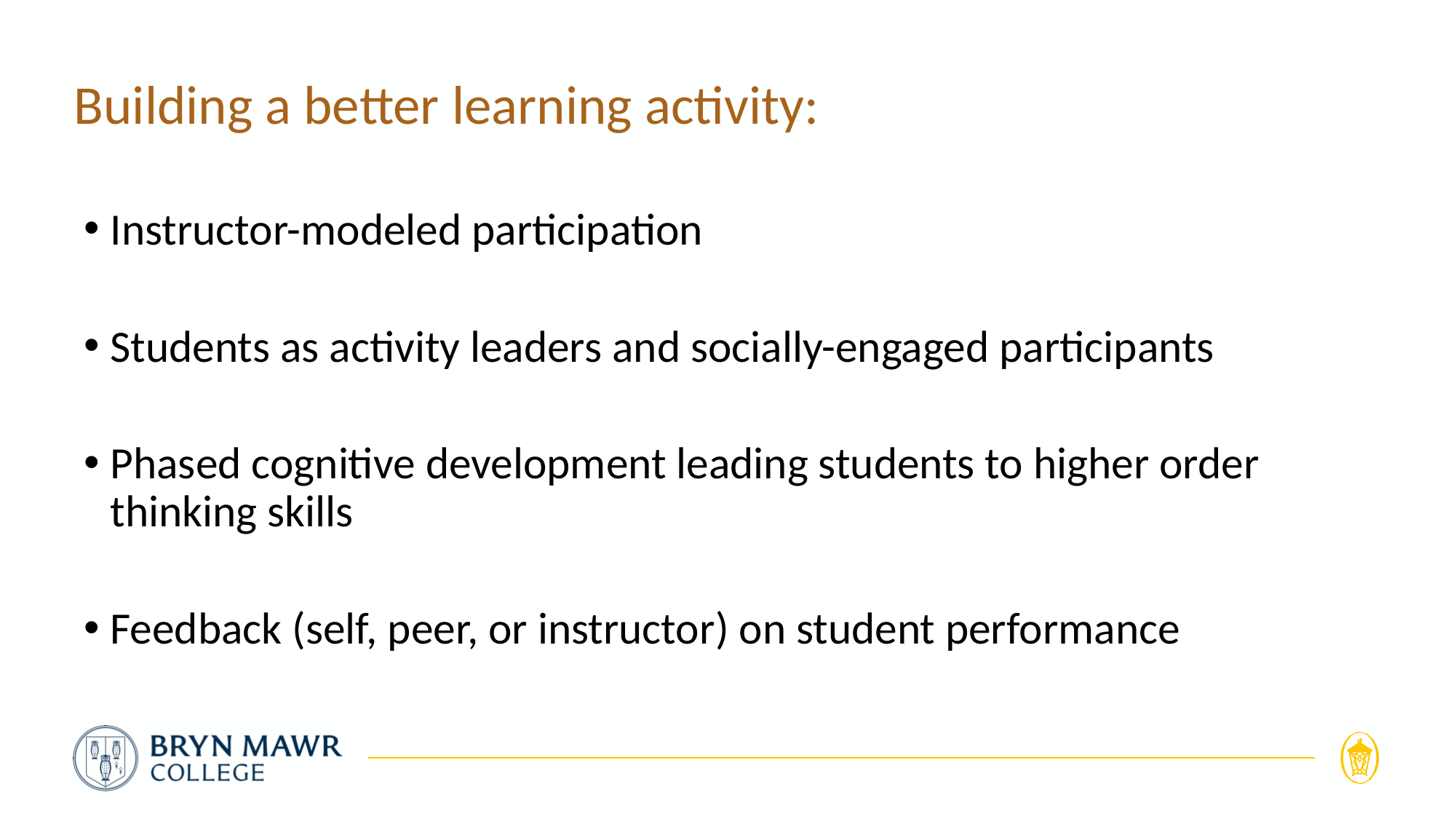

# Building a better learning activity:
Instructor-modeled participation

Students as activity leaders and socially-engaged participants

Phased cognitive development leading students to higher order thinking skills

Feedback (self, peer, or instructor) on student performance